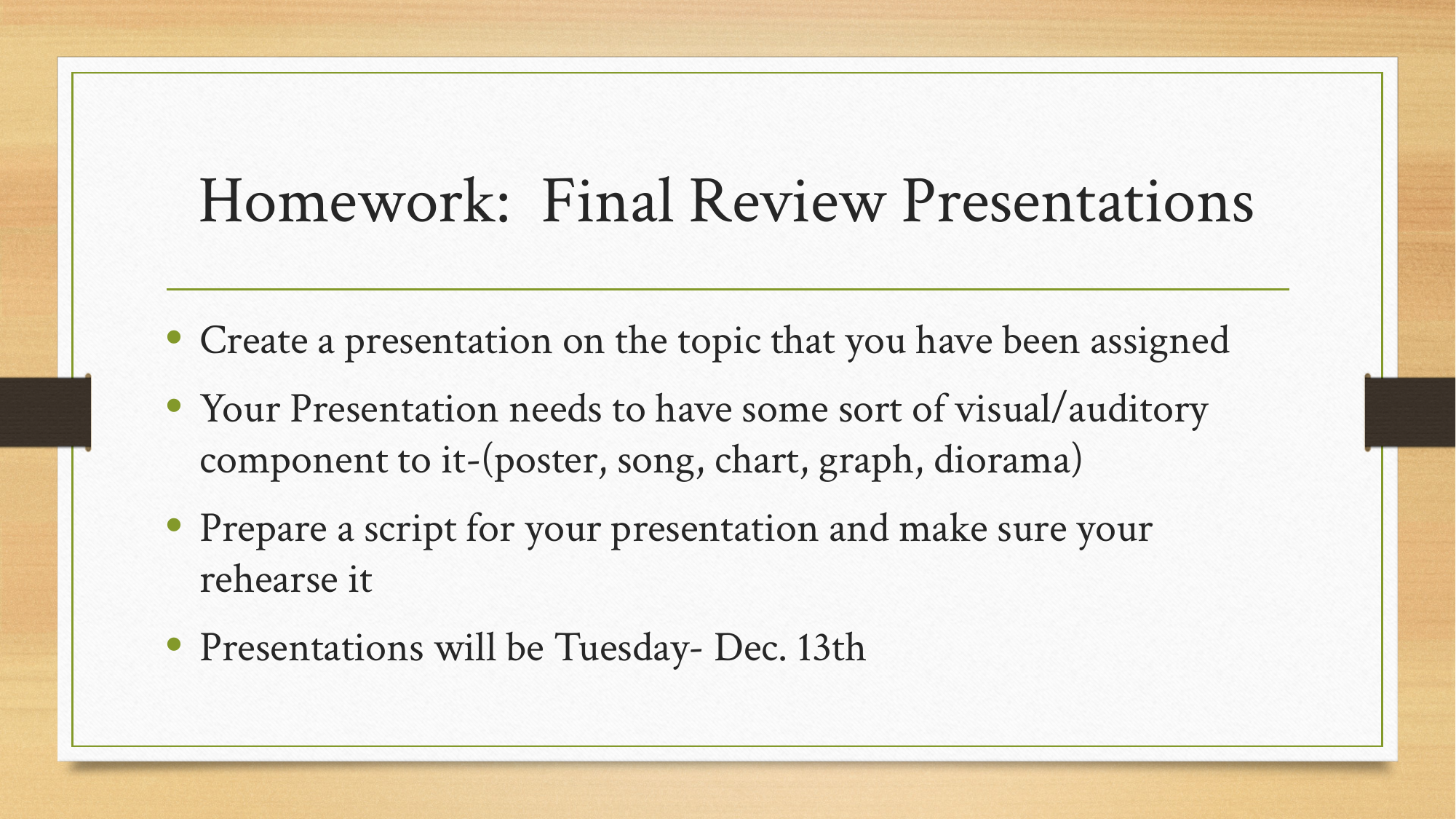

# Homework:  Final Review Presentations
Create a presentation on the topic that you have been assigned
Your Presentation needs to have some sort of visual/auditory component to it-(poster, song, chart, graph, diorama)
Prepare a script for your presentation and make sure your rehearse it
Presentations will be Tuesday- Dec. 13th